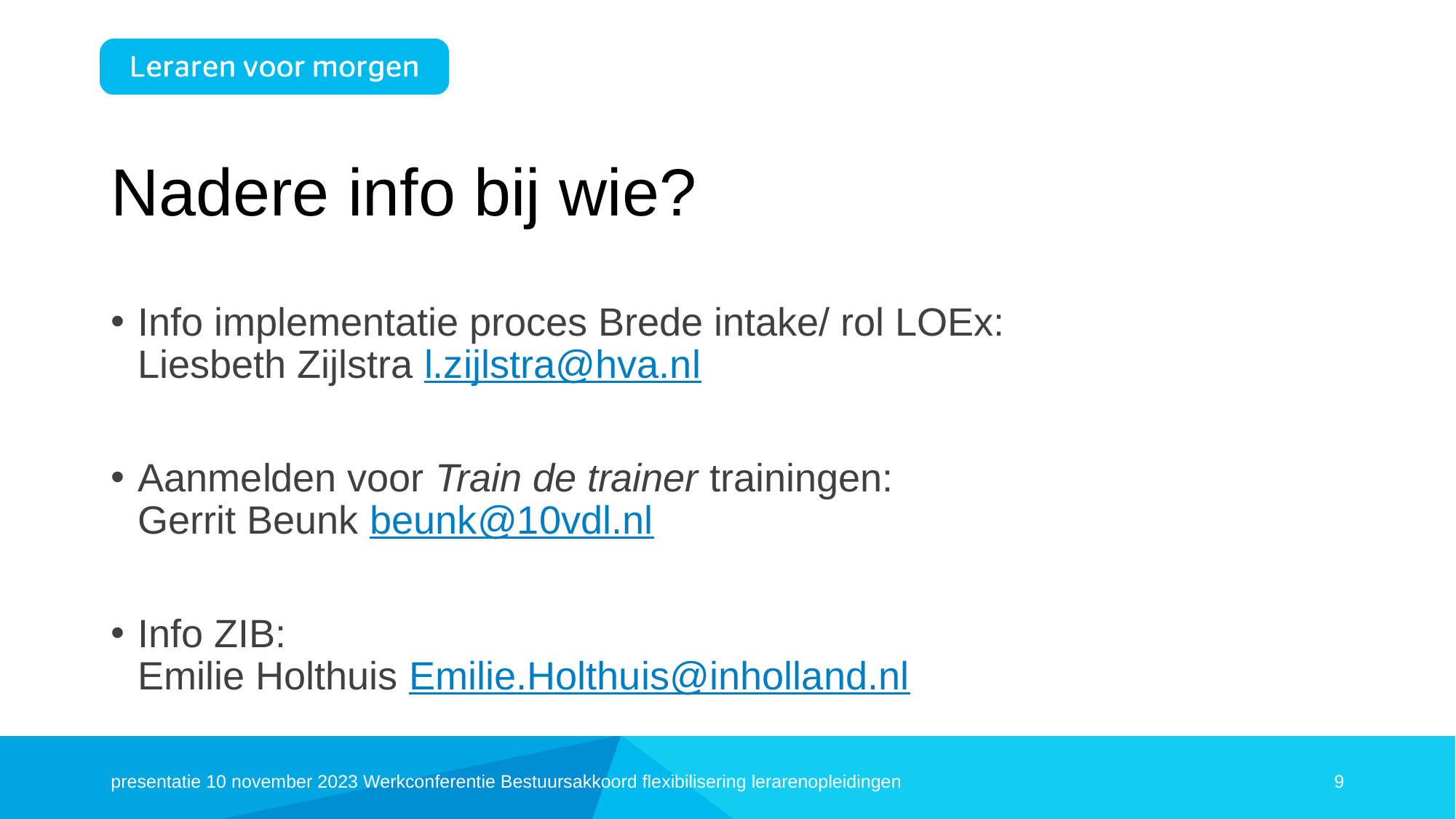

# Nadere info bij wie?
Info implementatie proces Brede intake/ rol LOEx:
Liesbeth Zijlstra l.zijlstra@hva.nl

Aanmelden voor Train de trainer trainingen:
Gerrit Beunk beunk@10vdl.nl

Info ZIB:
Emilie Holthuis Emilie.Holthuis@inholland.nl

presentatie 10 november 2023 Werkconferentie Bestuursakkoord flexibilisering lerarenopleidingen
9